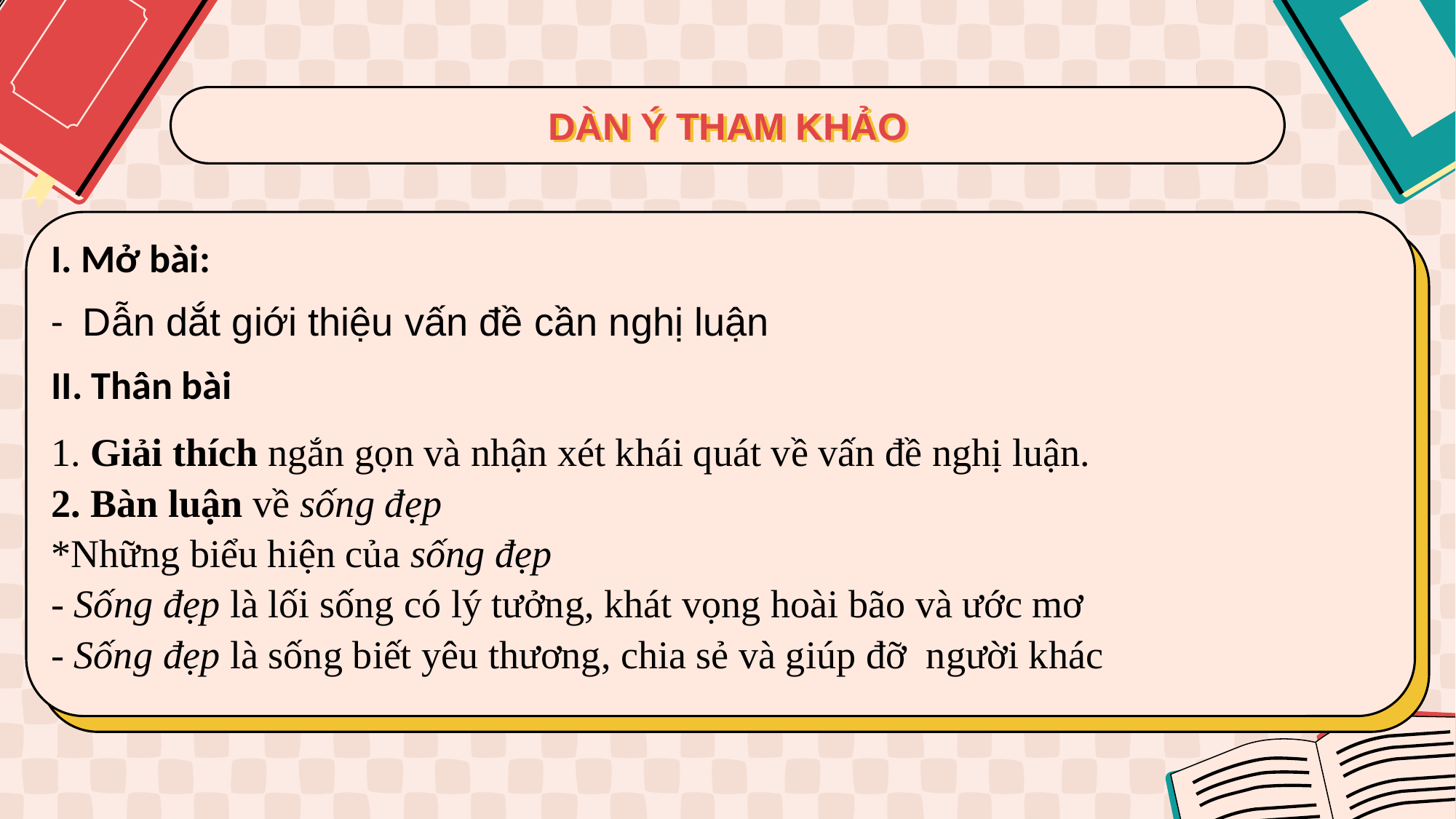

# DÀN Ý THAM KHẢO

I. Mở bài:
-  Dẫn dắt giới thiệu vấn đề cần nghị luận
II. Thân bài
1. Giải thích ngắn gọn và nhận xét khái quát về vấn đề nghị luận.
2. Bàn luận về sống đẹp
*Những biểu hiện của sống đẹp
- Sống đẹp là lối sống có lý tưởng, khát vọng hoài bão và ước mơ
- Sống đẹp là sống biết yêu thương, chia sẻ và giúp đỡ  người khác